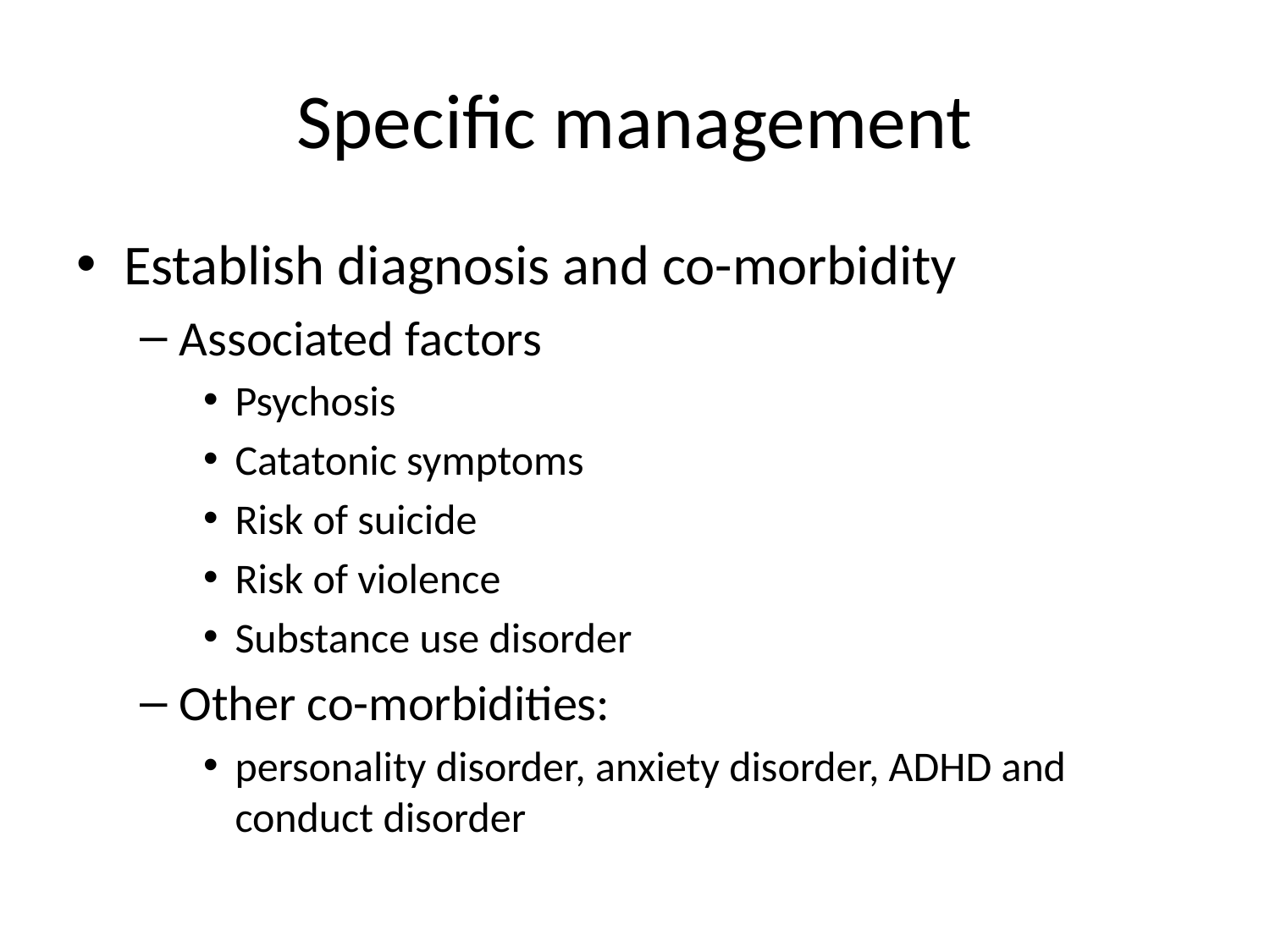

# Specific management
Establish diagnosis and co-morbidity
Associated factors
Psychosis
Catatonic symptoms
Risk of suicide
Risk of violence
Substance use disorder
Other co-morbidities:
personality disorder, anxiety disorder, ADHD and conduct disorder